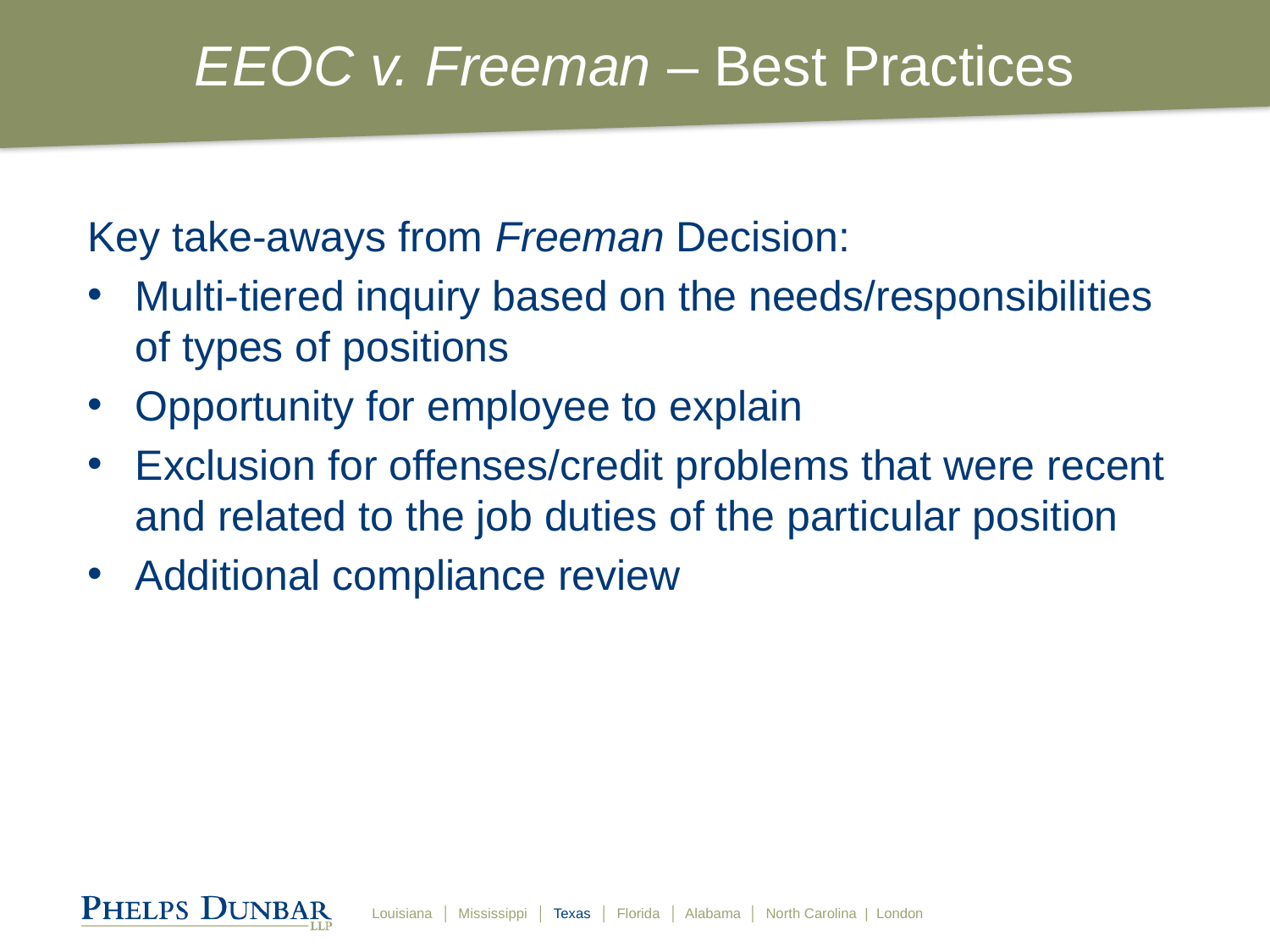

# EEOC v. Freeman – Best Practices
Key take-aways from Freeman Decision:
Multi-tiered inquiry based on the needs/responsibilities of types of positions
Opportunity for employee to explain
Exclusion for offenses/credit problems that were recent and related to the job duties of the particular position
Additional compliance review